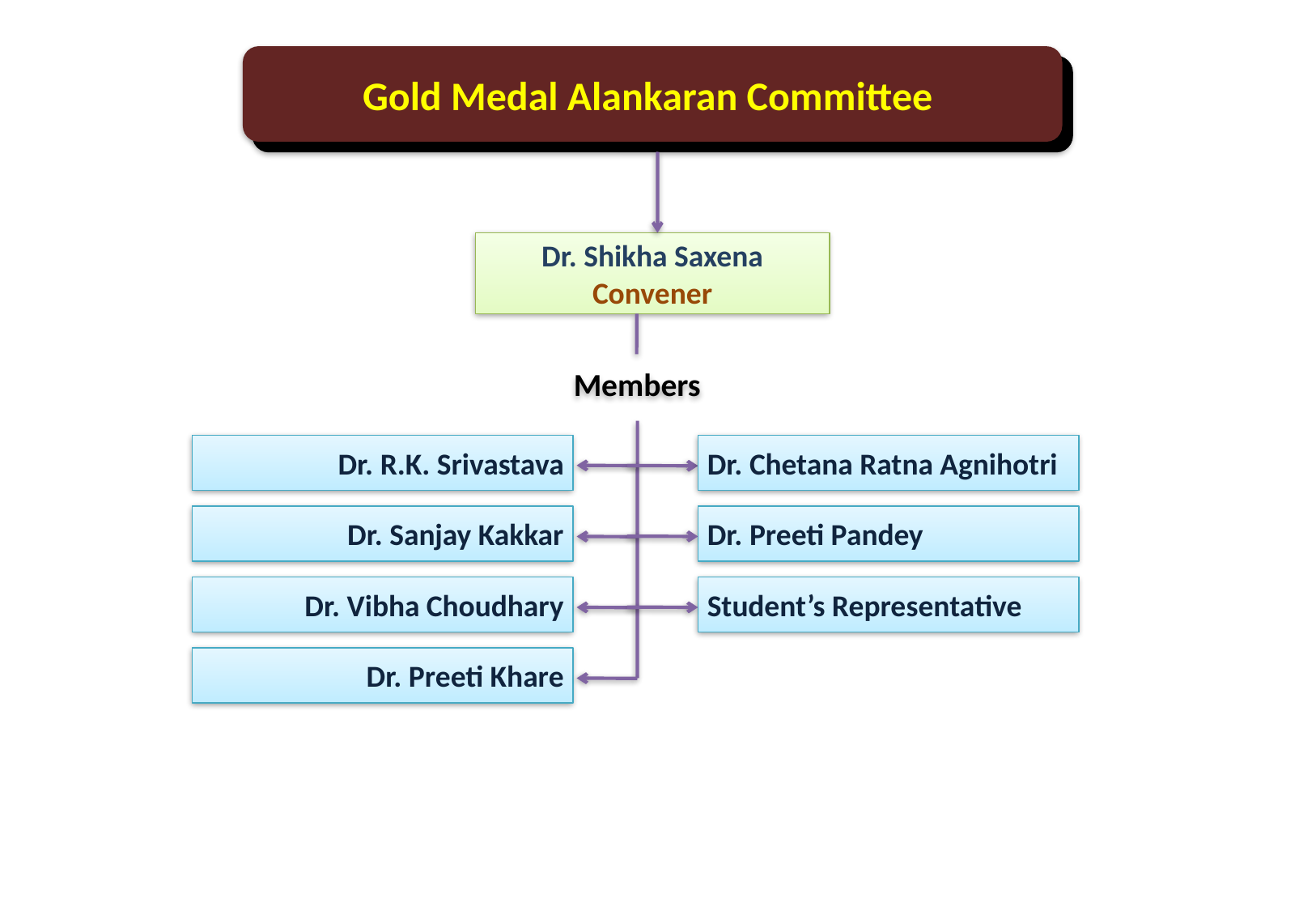

Gold Medal Alankaran Committee

Dr. Shikha Saxena
Convener
Members
Dr. R.K. Srivastava
Dr. Chetana Ratna Agnihotri
Dr. Sanjay Kakkar
Dr. Preeti Pandey
Dr. Vibha Choudhary
Student’s Representative
Dr. Preeti Khare